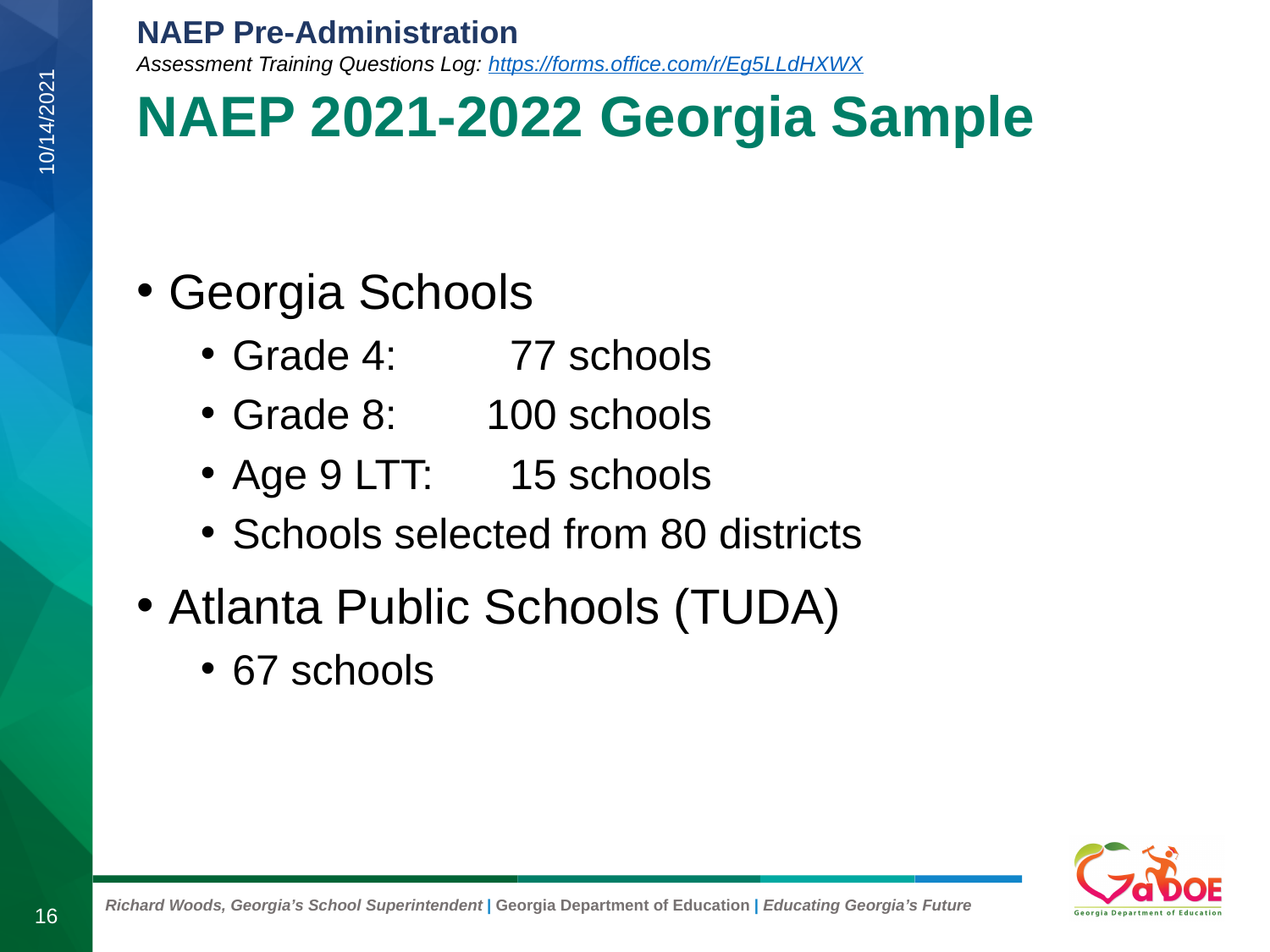

# NAEP 2021-2022 Georgia Sample

10/14/2021
Georgia Schools
Grade 4:  	  77 schools
Grade 8:  	100 schools
Age 9 LTT: 	  15 schools
Schools selected from 80 districts
Atlanta Public Schools (TUDA)
67 schools

16